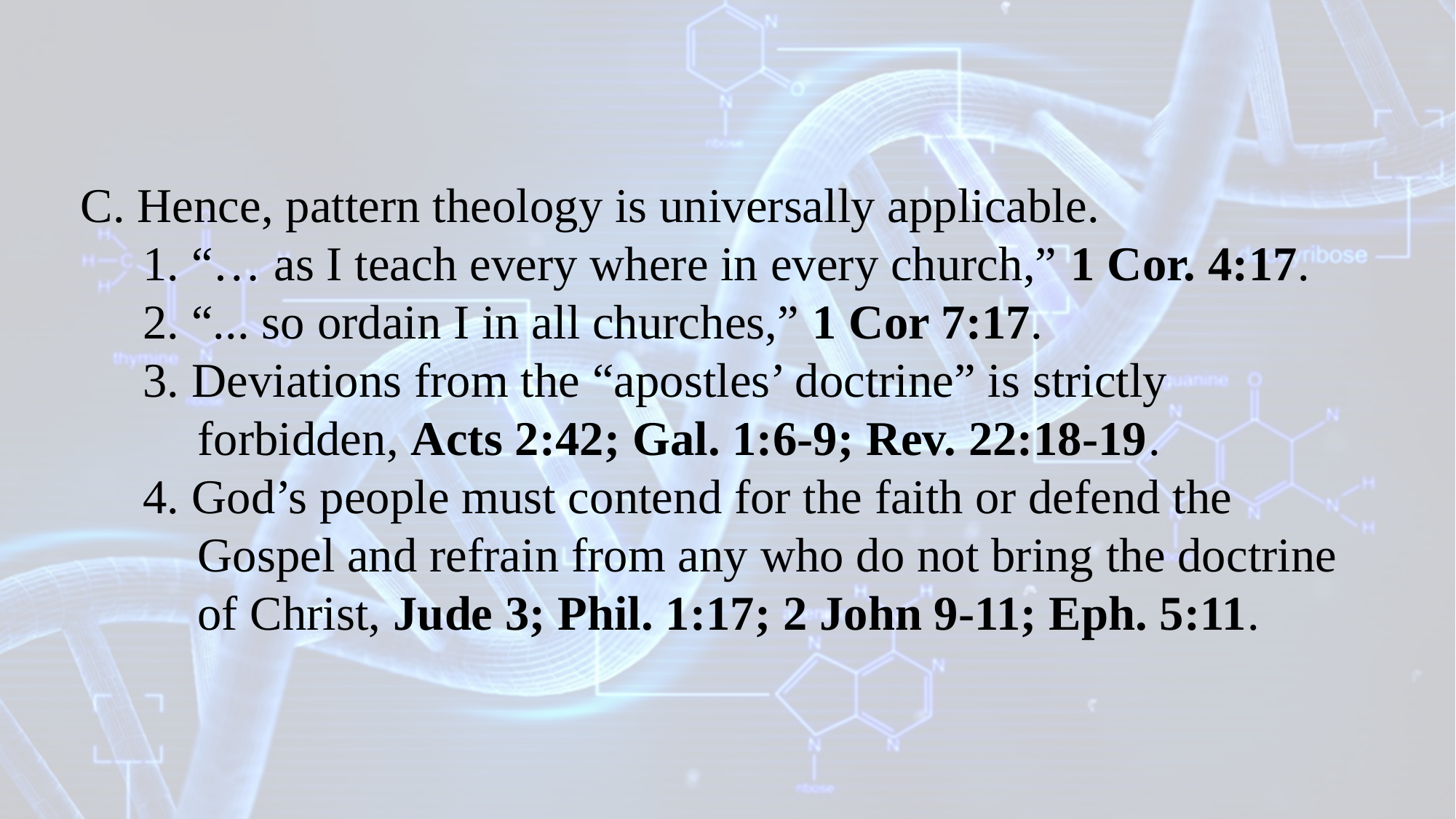

C. Hence, pattern theology is universally applicable.
1. “… as I teach every where in every church,” 1 Cor. 4:17.
2. “... so ordain I in all churches,” 1 Cor 7:17.
3. Deviations from the “apostles’ doctrine” is strictly forbidden, Acts 2:42; Gal. 1:6-9; Rev. 22:18-19.
4. God’s people must contend for the faith or defend the Gospel and refrain from any who do not bring the doctrine of Christ, Jude 3; Phil. 1:17; 2 John 9-11; Eph. 5:11.